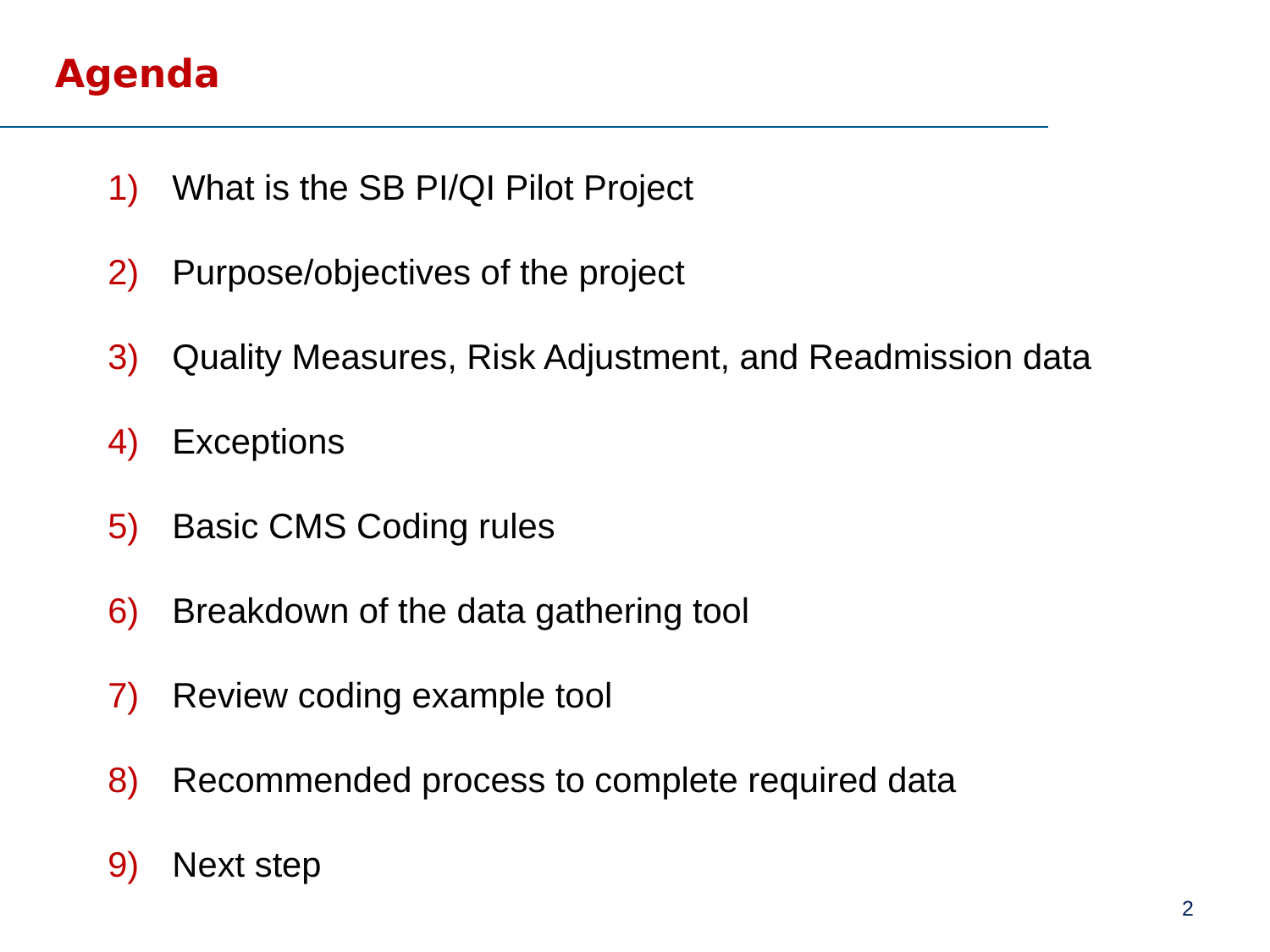

Agenda
What is the SB PI/QI Pilot Project

Purpose/objectives of the project

Quality Measures, Risk Adjustment, and Readmission data

Exceptions

Basic CMS Coding rules

Breakdown of the data gathering tool

Review coding example tool

Recommended process to complete required data

Next step

2